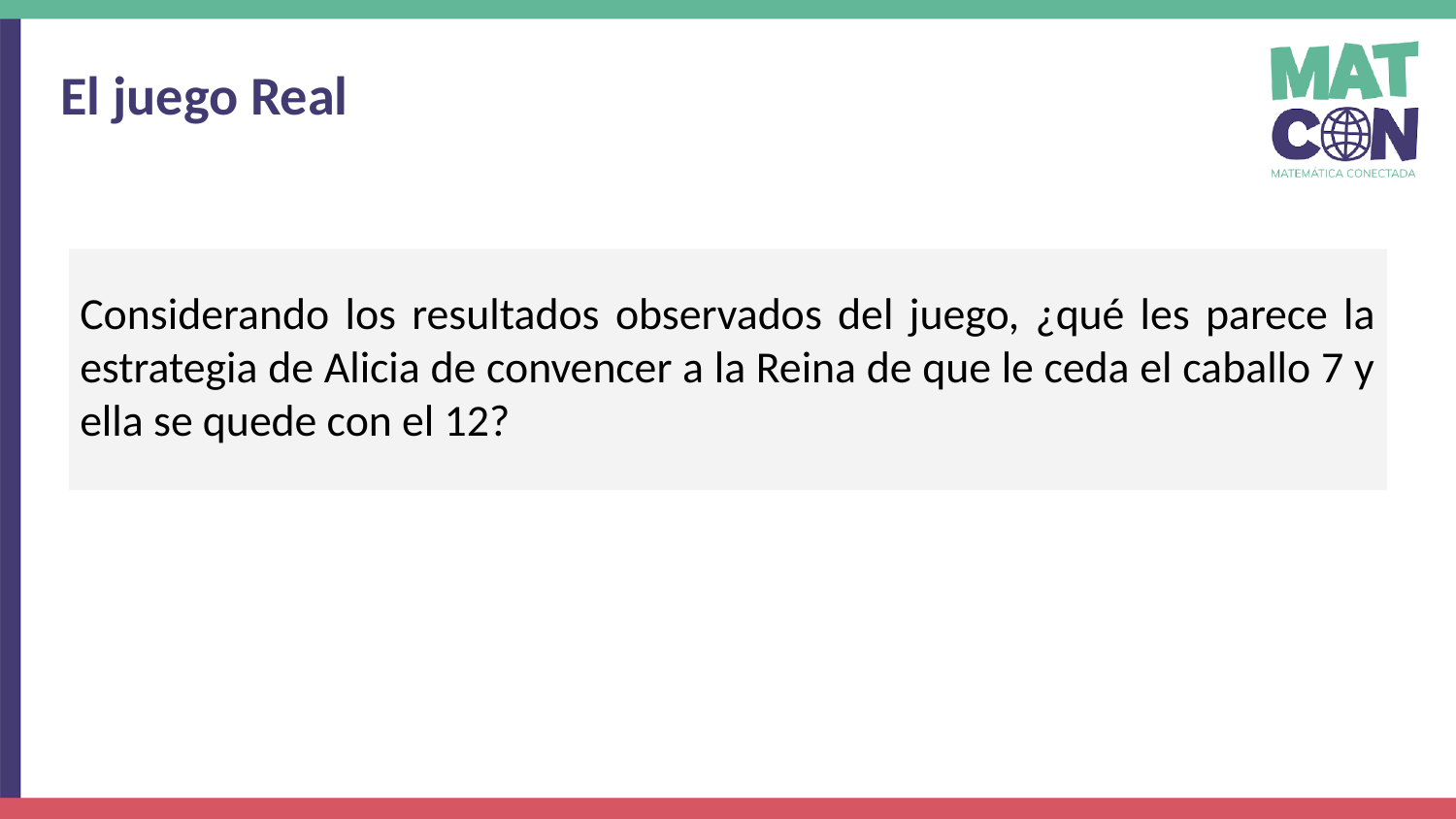

El juego Real

Considerando los resultados observados del juego, ¿qué les parece la estrategia de Alicia de convencer a la Reina de que le ceda el caballo 7 y ella se quede con el 12?